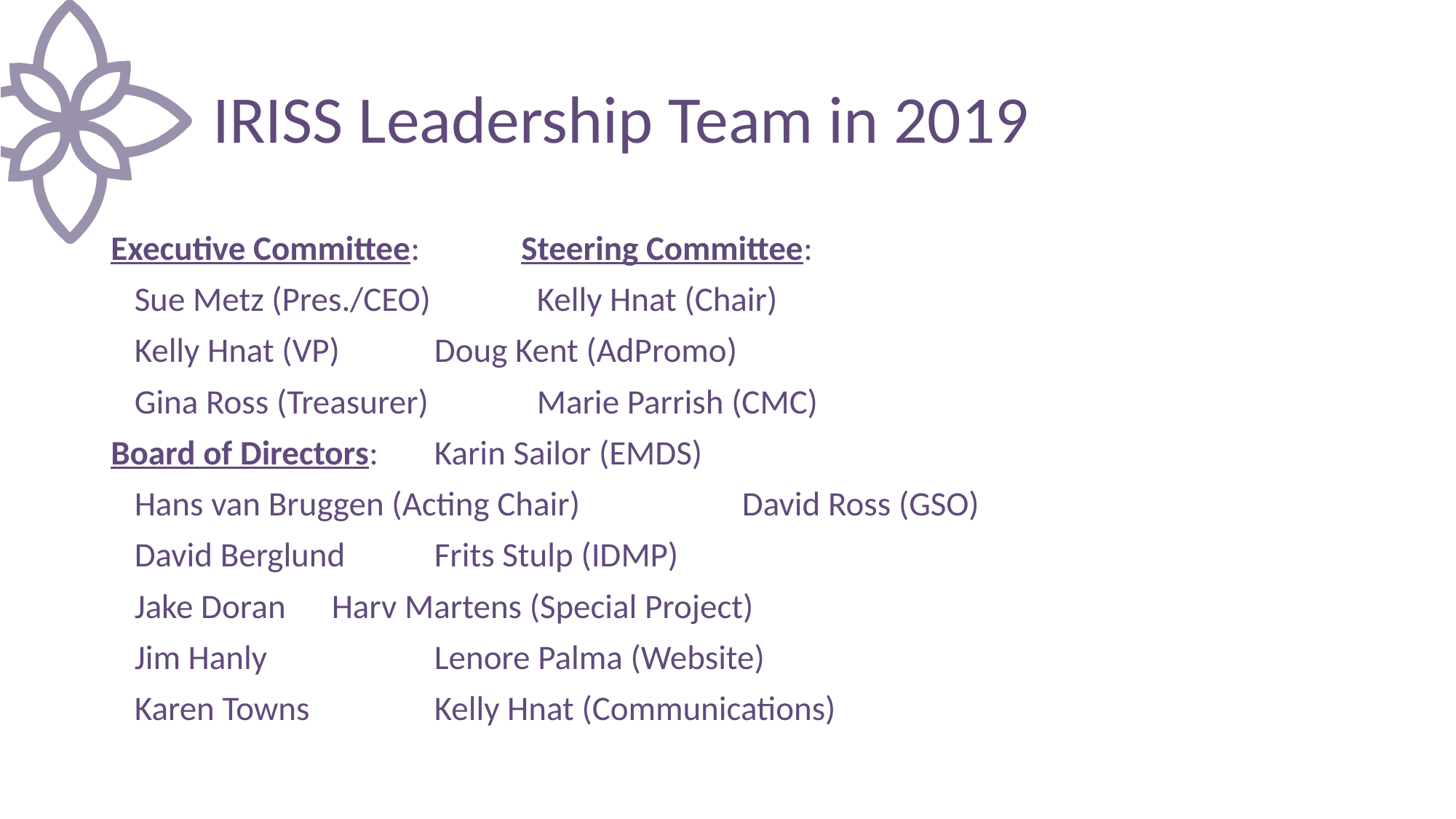

# IRISS Leadership Team in 2019
Executive Committee:			Steering Committee:
   Sue Metz (Pres./CEO)			  Kelly Hnat (Chair)
   Kelly Hnat (VP)				  Doug Kent (AdPromo)
   Gina Ross (Treasurer)			  Marie Parrish (CMC)
Board of Directors:				  Karin Sailor (EMDS)
   Hans van Bruggen (Acting Chair)		  David Ross (GSO)
   David Berglund				  Frits Stulp (IDMP)
   Jake Doran					  Harv Martens (Special Project)
   Jim Hanly				  	  Lenore Palma (Website)
   Karen Towns				  	  Kelly Hnat (Communications)